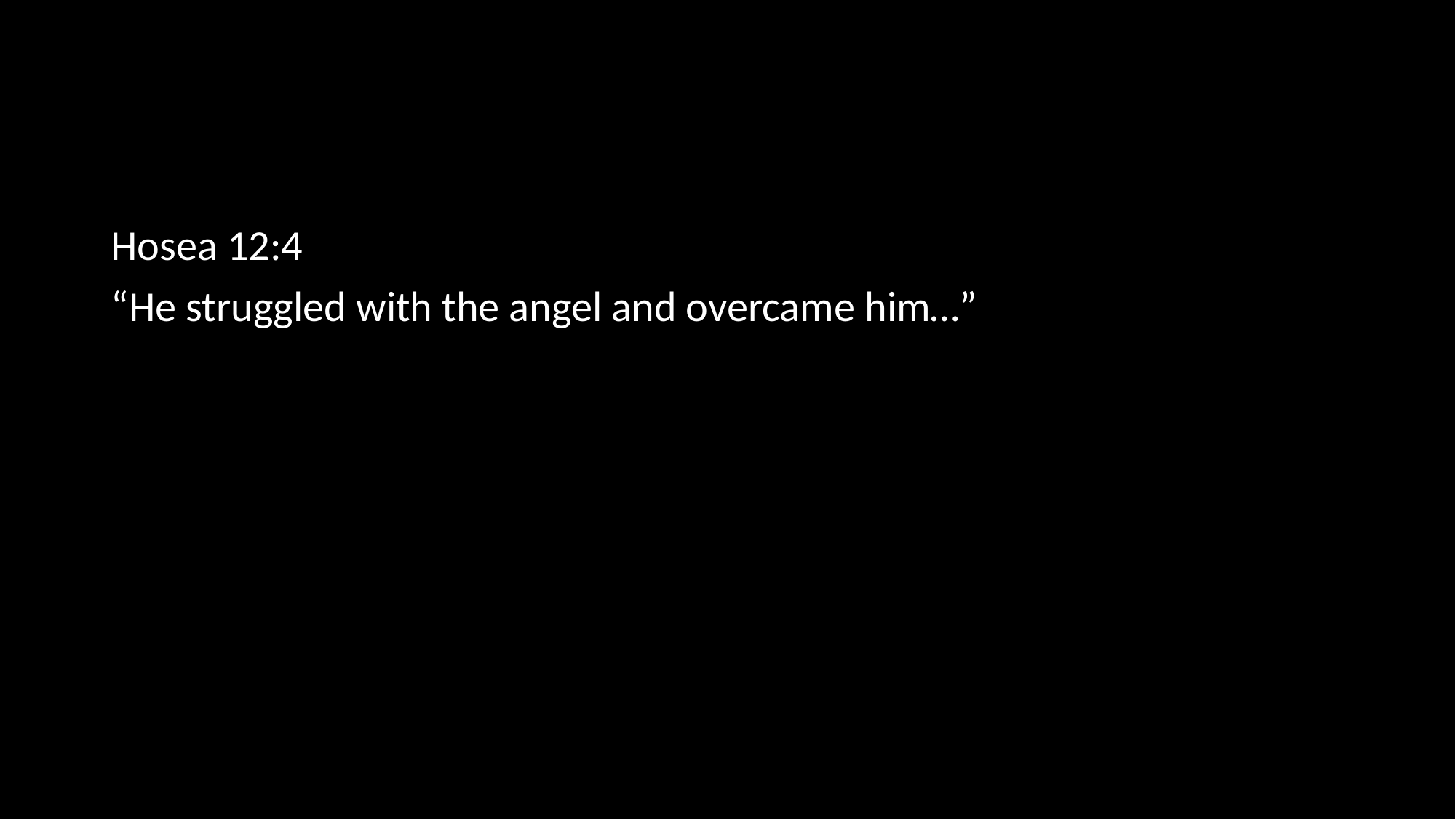

#
Hosea 12:4
“He struggled with the angel and overcame him…”